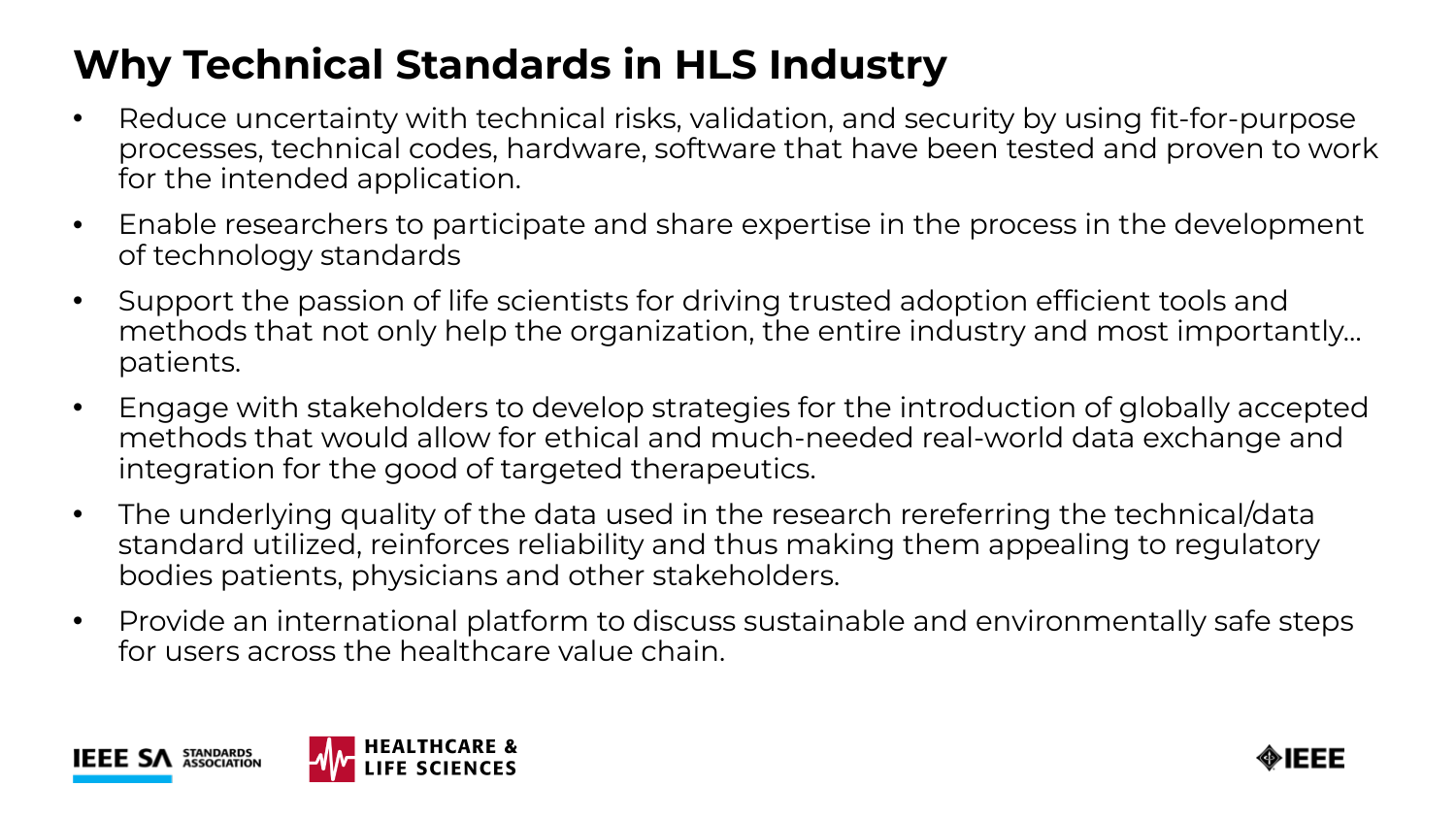

# Why Technical Standards in HLS Industry
Reduce uncertainty with technical risks, validation, and security by using fit-for-purpose processes, technical codes, hardware, software that have been tested and proven to work for the intended application.
Enable researchers to participate and share expertise in the process in the development of technology standards
Support the passion of life scientists for driving trusted adoption efficient tools and methods that not only help the organization, the entire industry and most importantly…patients.
Engage with stakeholders to develop strategies for the introduction of globally accepted methods that would allow for ethical and much-needed real-world data exchange and integration for the good of targeted therapeutics.
The underlying quality of the data used in the research rereferring the technical/data standard utilized, reinforces reliability and thus making them appealing to regulatory bodies patients, physicians and other stakeholders.
Provide an international platform to discuss sustainable and environmentally safe steps for users across the healthcare value chain.